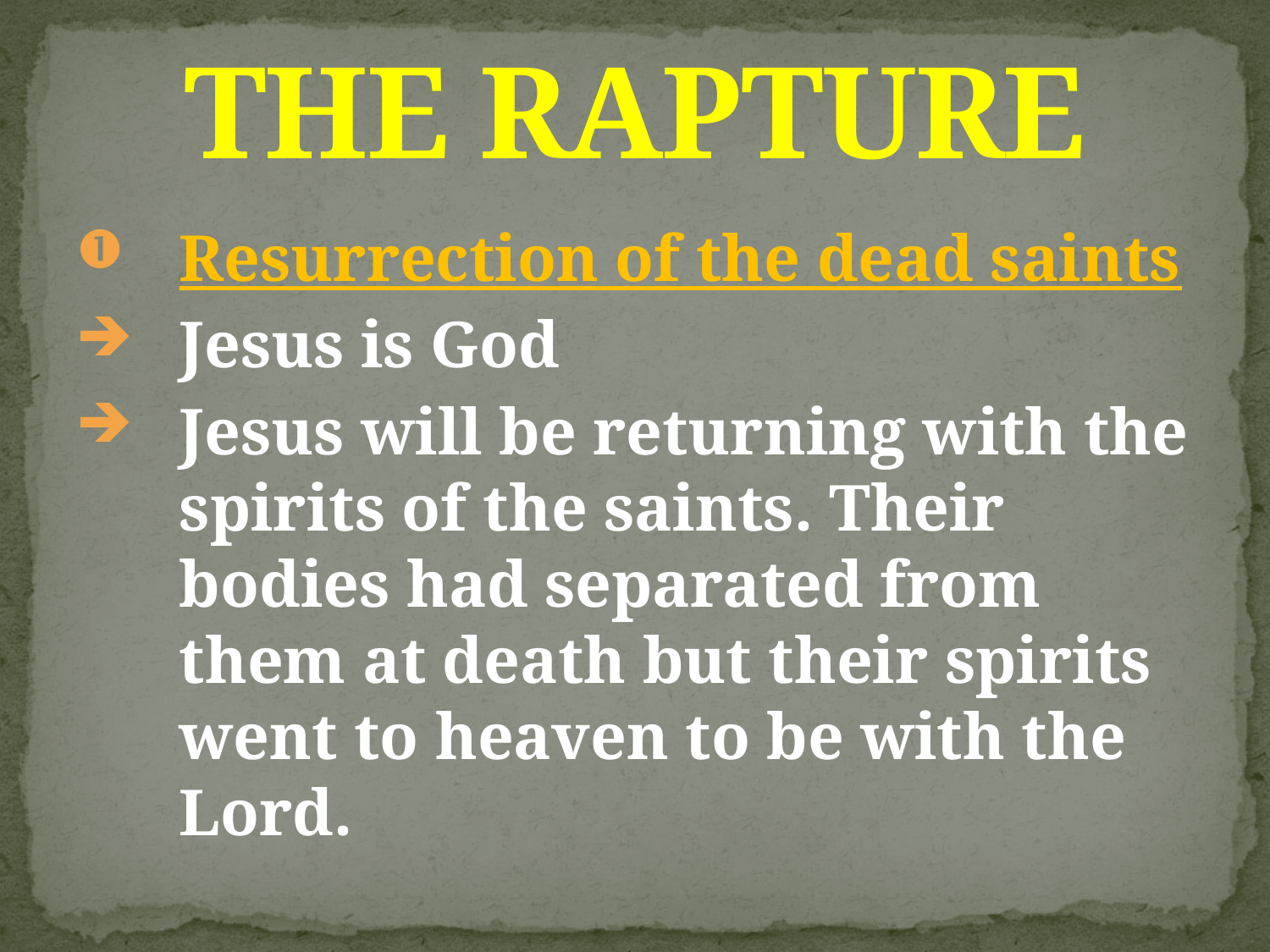

# THE RAPTURE
Resurrection of the dead saints
Jesus is God
Jesus will be returning with the spirits of the saints. Their bodies had separated from them at death but their spirits went to heaven to be with the Lord.